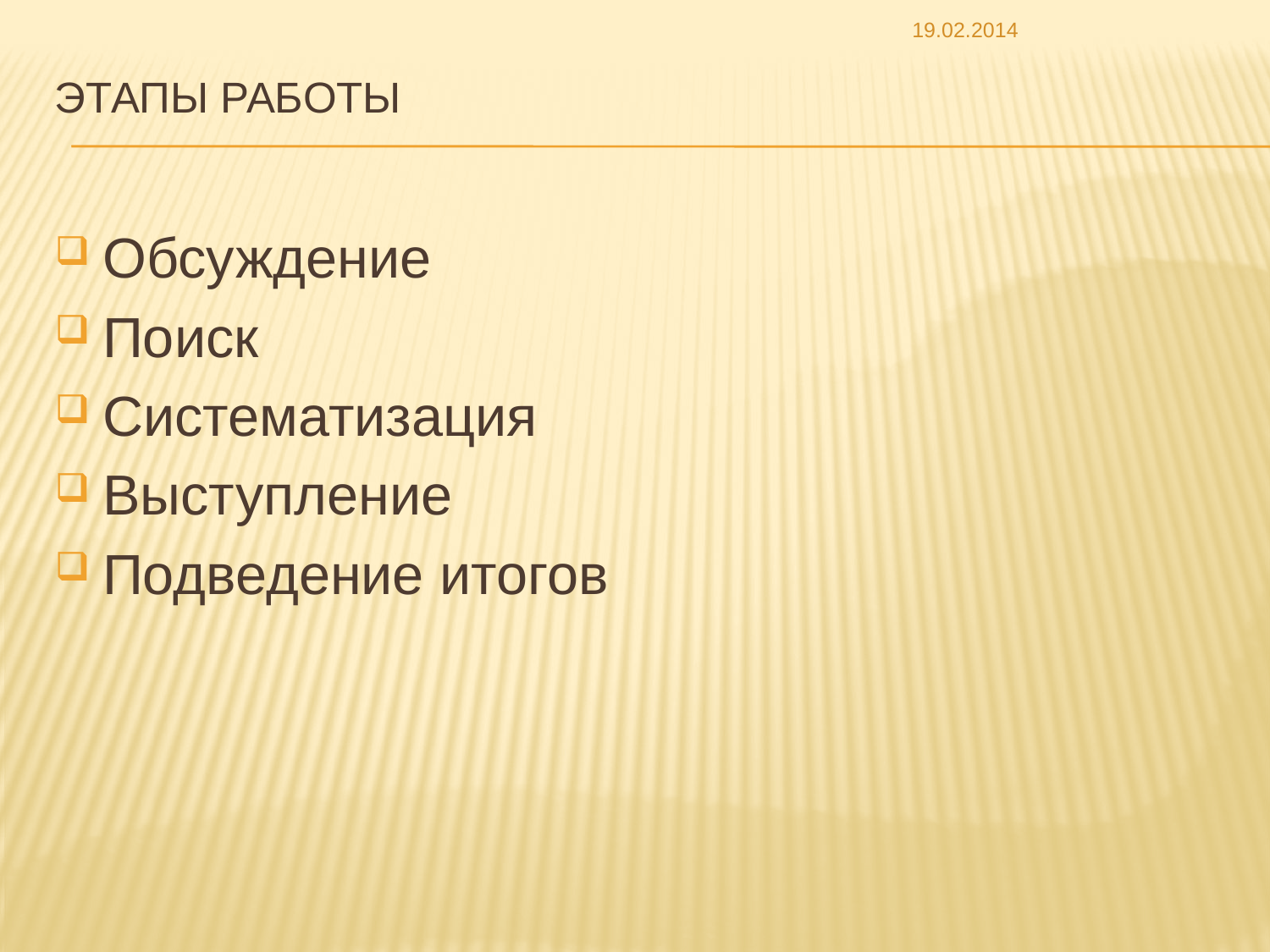

19.02.2014
# Этапы работы
Обсуждение
Поиск
Систематизация
Выступление
Подведение итогов